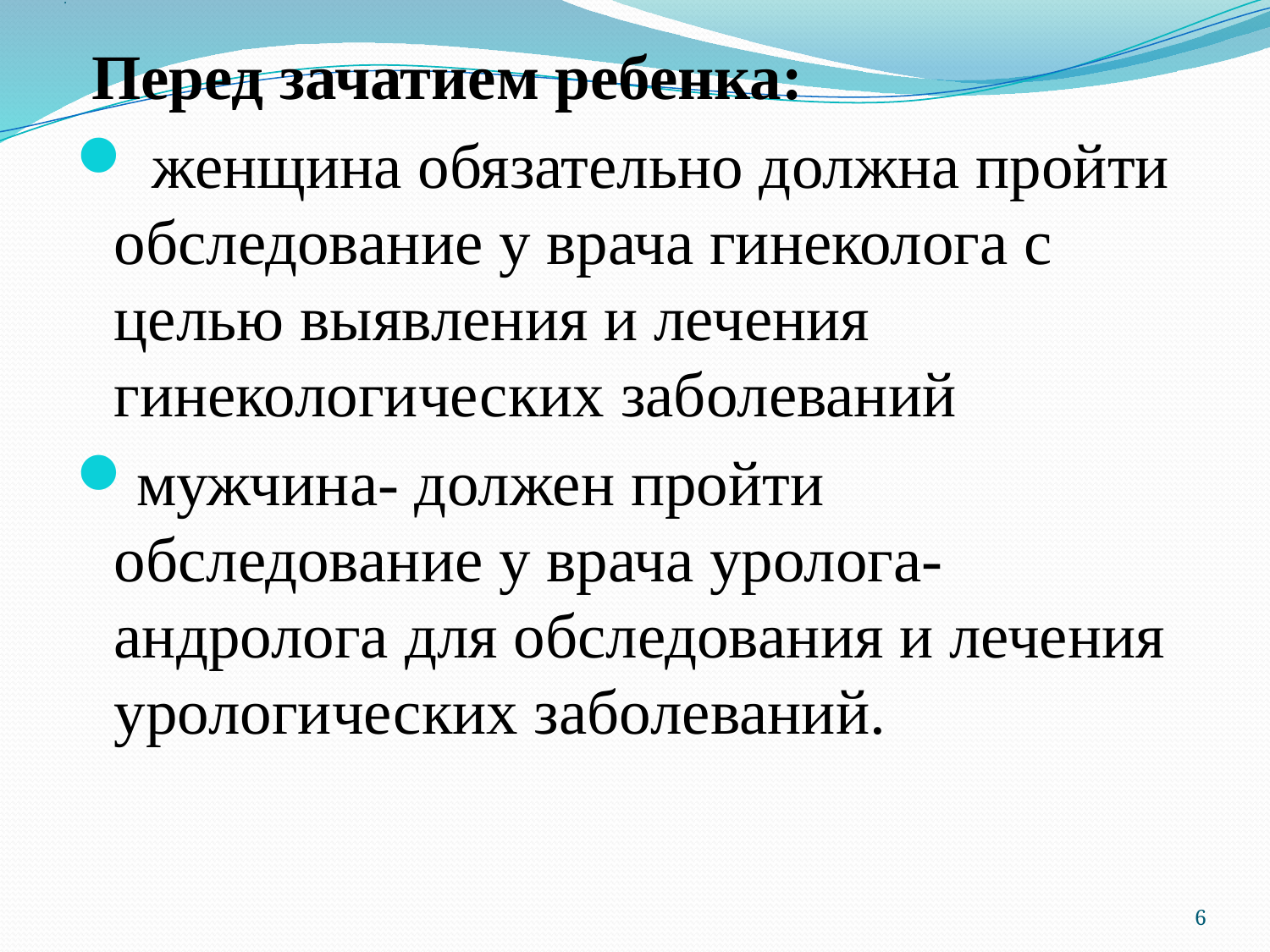

# .
 Перед зачатием ребенка:
 женщина обязательно должна пройти обследование у врача гинеколога с целью выявления и лечения гинекологических заболеваний
мужчина- должен пройти обследование у врача уролога-андролога для обследования и лечения урологических заболеваний.
6